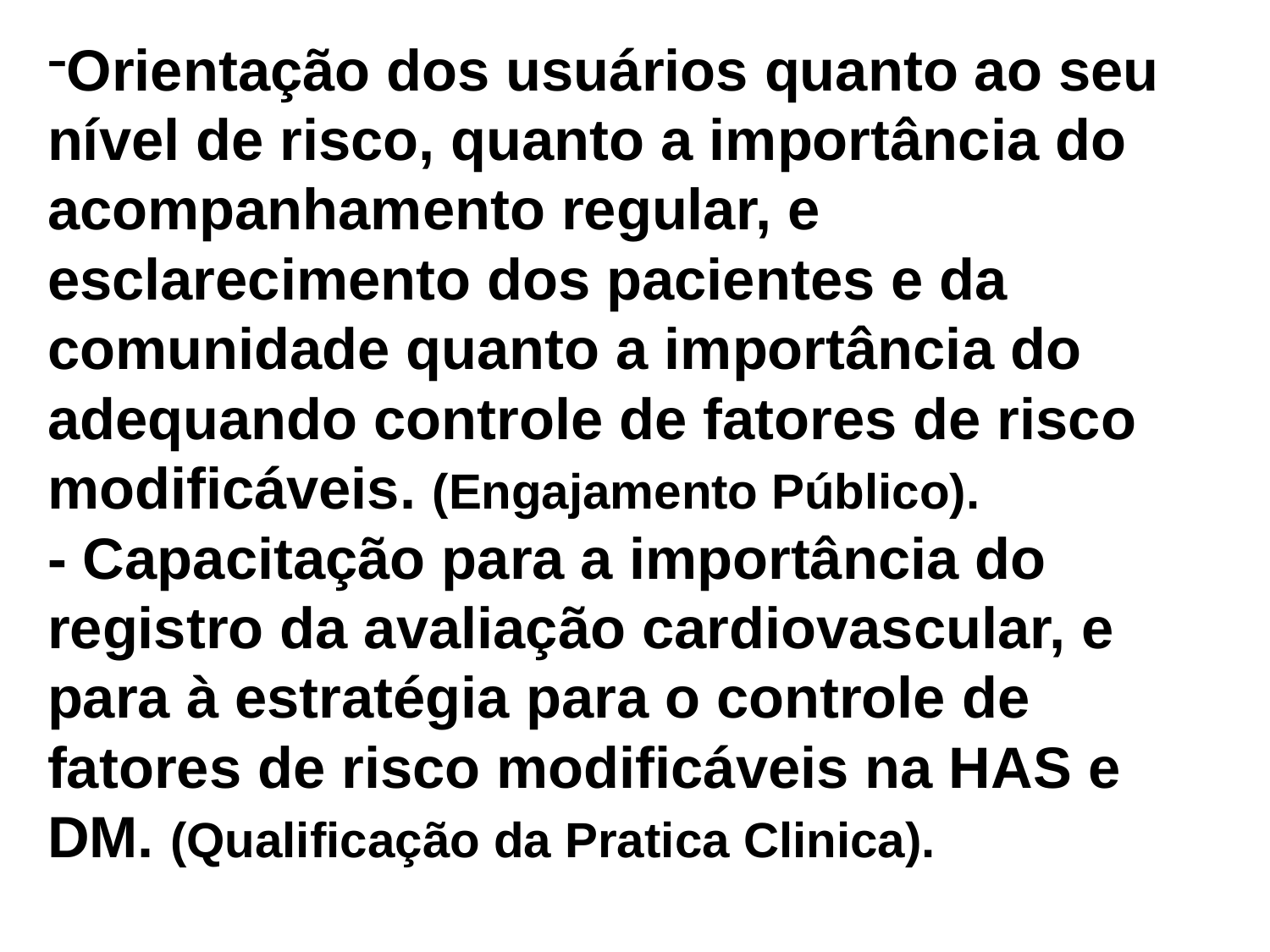

Orientação dos usuários quanto ao seu nível de risco, quanto a importância do acompanhamento regular, e esclarecimento dos pacientes e da comunidade quanto a importância do adequando controle de fatores de risco modificáveis. (Engajamento Público).
- Capacitação para a importância do registro da avaliação cardiovascular, e para à estratégia para o controle de fatores de risco modificáveis na HAS e DM. (Qualificação da Pratica Clinica).